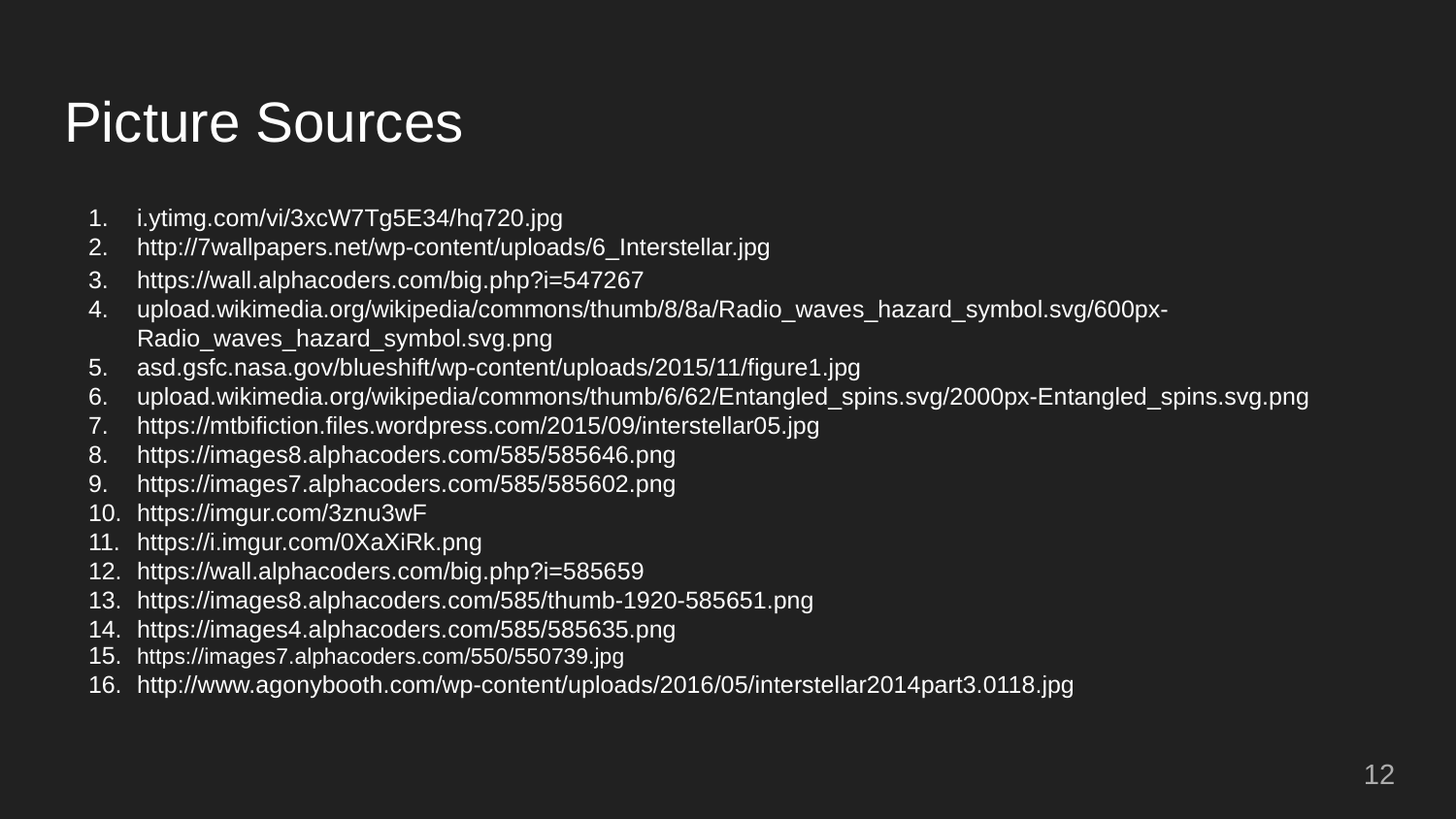

# Picture Sources
i.ytimg.com/vi/3xcW7Tg5E34/hq720.jpg
http://7wallpapers.net/wp-content/uploads/6_Interstellar.jpg
https://wall.alphacoders.com/big.php?i=547267
upload.wikimedia.org/wikipedia/commons/thumb/8/8a/Radio_waves_hazard_symbol.svg/600px-Radio_waves_hazard_symbol.svg.png
asd.gsfc.nasa.gov/blueshift/wp-content/uploads/2015/11/figure1.jpg
upload.wikimedia.org/wikipedia/commons/thumb/6/62/Entangled_spins.svg/2000px-Entangled_spins.svg.png
https://mtbifiction.files.wordpress.com/2015/09/interstellar05.jpg
https://images8.alphacoders.com/585/585646.png
https://images7.alphacoders.com/585/585602.png
https://imgur.com/3znu3wF
https://i.imgur.com/0XaXiRk.png
https://wall.alphacoders.com/big.php?i=585659
https://images8.alphacoders.com/585/thumb-1920-585651.png
https://images4.alphacoders.com/585/585635.png
https://images7.alphacoders.com/550/550739.jpg
http://www.agonybooth.com/wp-content/uploads/2016/05/interstellar2014part3.0118.jpg
12